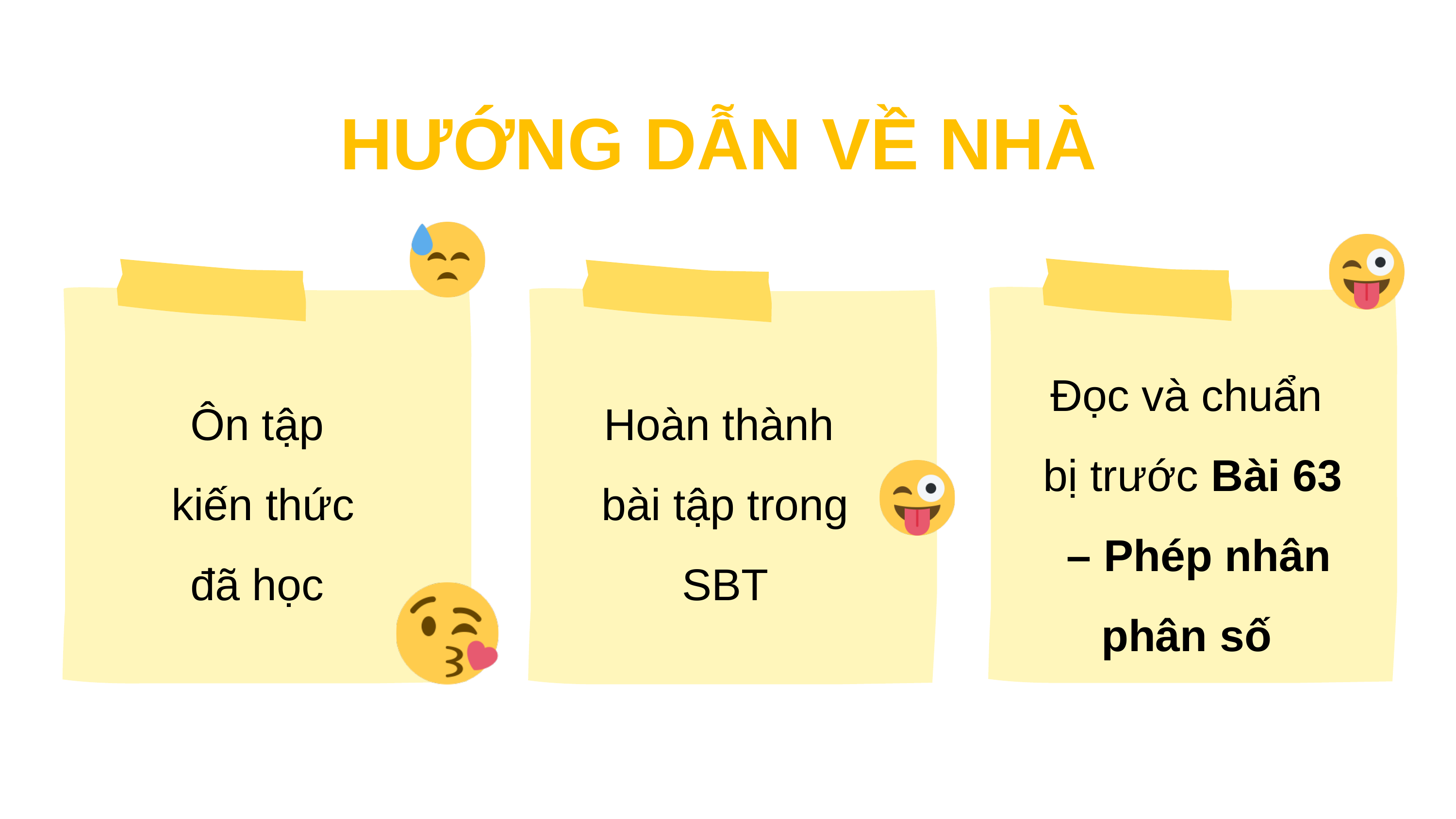

HƯỚNG DẪN VỀ NHÀ

Đọc và chuẩn
bị trước Bài 63
 – Phép nhân phân số
Ôn tập
kiến thức đã học
Hoàn thành
bài tập trong SBT